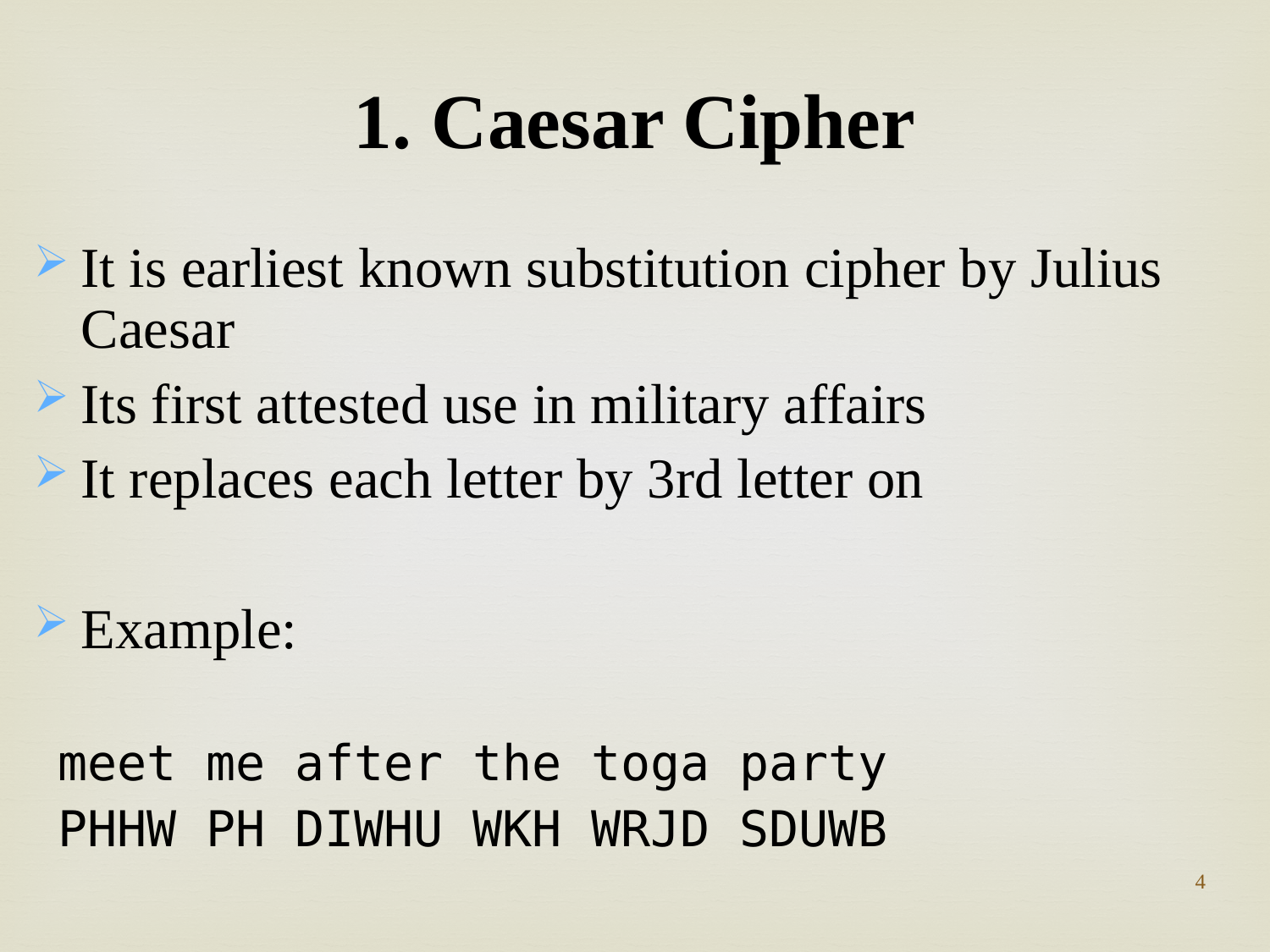

1. Caesar Cipher
It is earliest known substitution cipher by Julius Caesar
Its first attested use in military affairs
It replaces each letter by 3rd letter on

Example:

meet me after the toga party
PHHW PH DIWHU WKH WRJD SDUWB

4